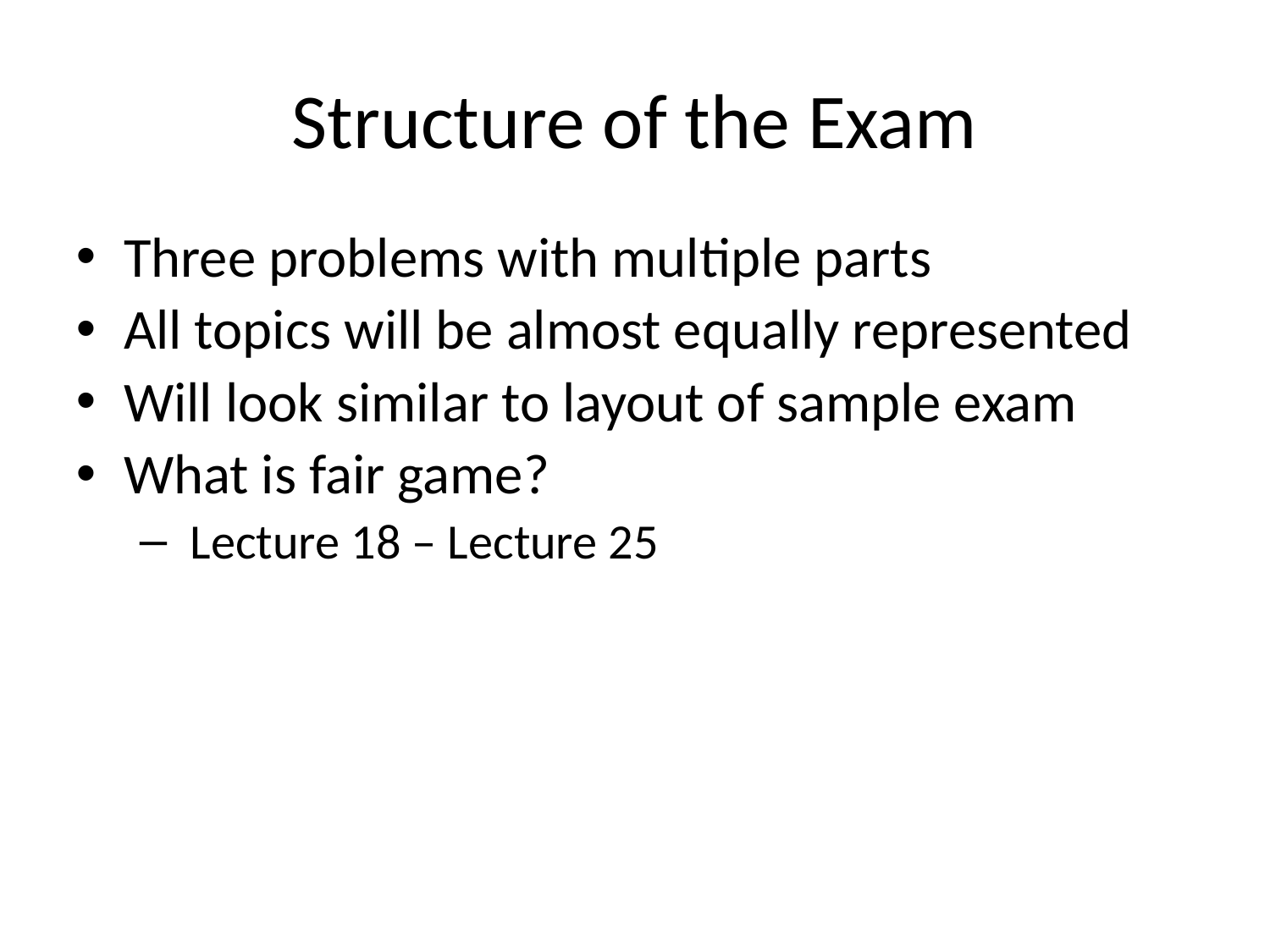

# Structure of the Exam
Three problems with multiple parts
All topics will be almost equally represented
Will look similar to layout of sample exam
What is fair game?
 Lecture 18 – Lecture 25